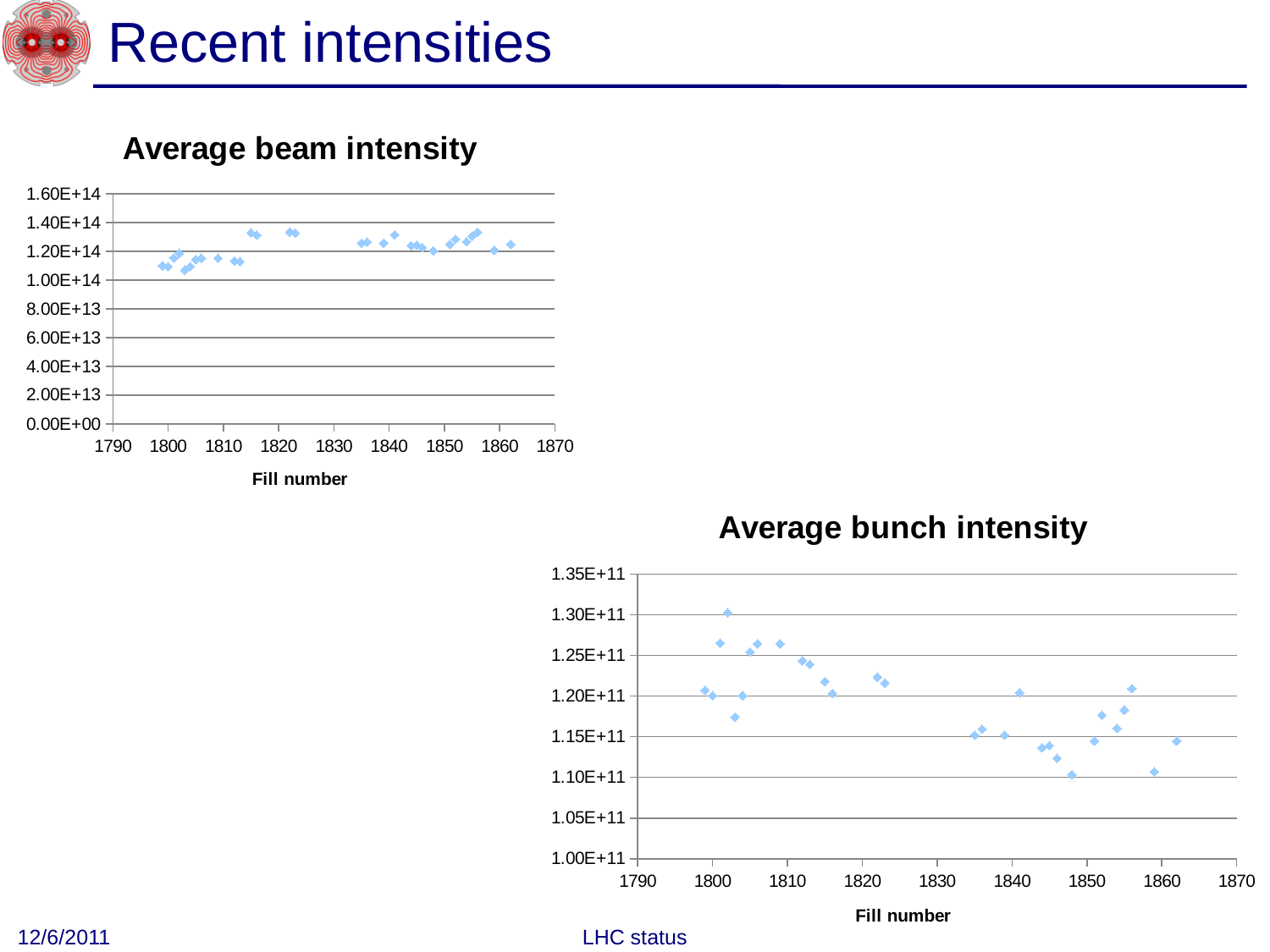

# Recent intensities

### Chart: Average beam intensity

| Category |  |
|---|---|

### Chart: Average bunch intensity

| Category |  |
|---|---|
12/6/2011
LHC status